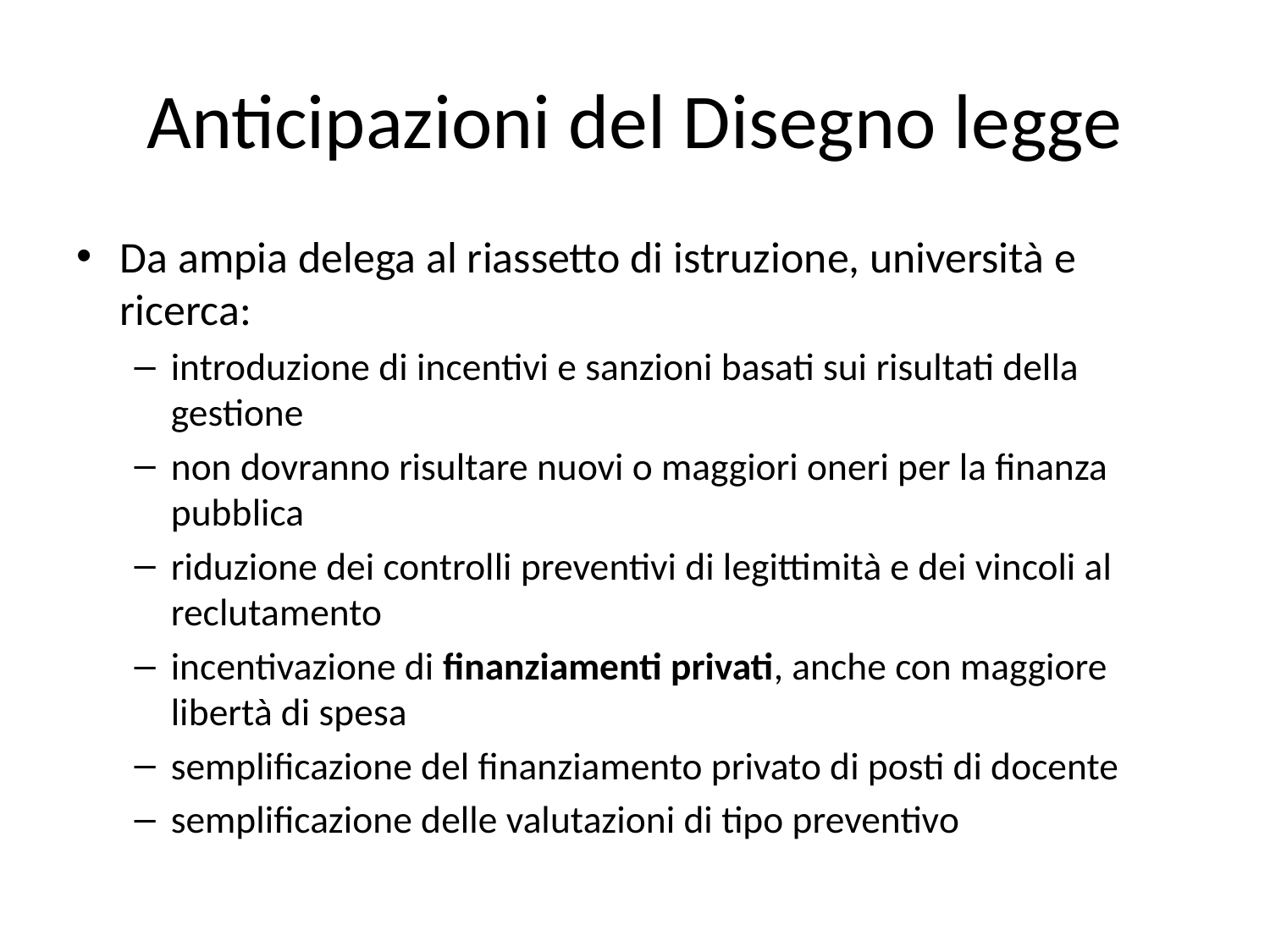

# Anticipazioni del Disegno legge
Da ampia delega al riassetto di istruzione, università e ricerca:
introduzione di incentivi e sanzioni basati sui risultati della gestione
non dovranno risultare nuovi o maggiori oneri per la finanza pubblica
riduzione dei controlli preventivi di legittimità e dei vincoli al reclutamento
incentivazione di finanziamenti privati, anche con maggiore libertà di spesa
semplificazione del finanziamento privato di posti di docente
semplificazione delle valutazioni di tipo preventivo